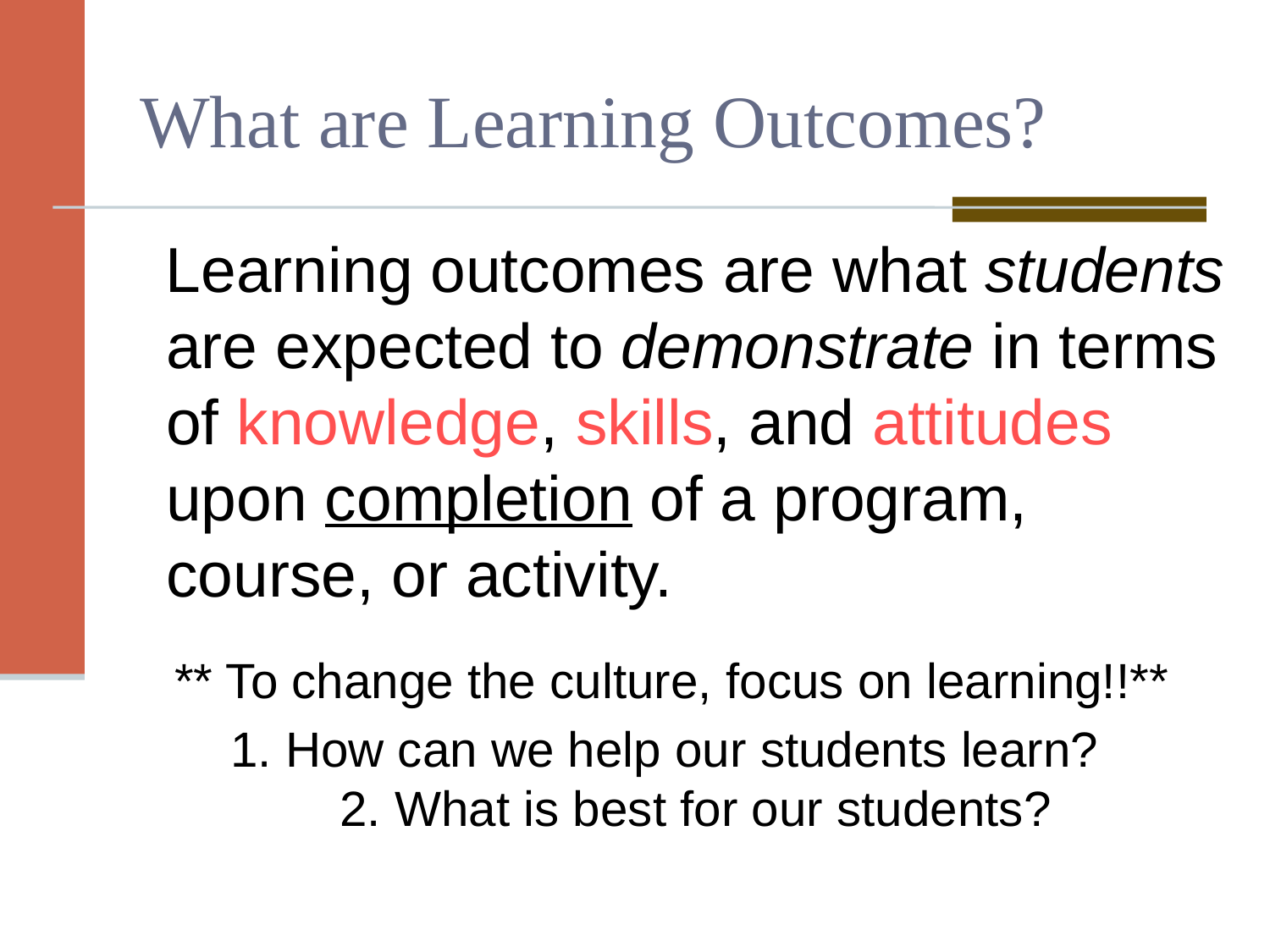

# What are Learning Outcomes?
   Learning outcomes are what students are expected to demonstrate in terms of knowledge, skills, and attitudes upon completion of a program, course, or activity.
** To change the culture, focus on learning!!**
1. How can we help our students learn?
2. What is best for our students?